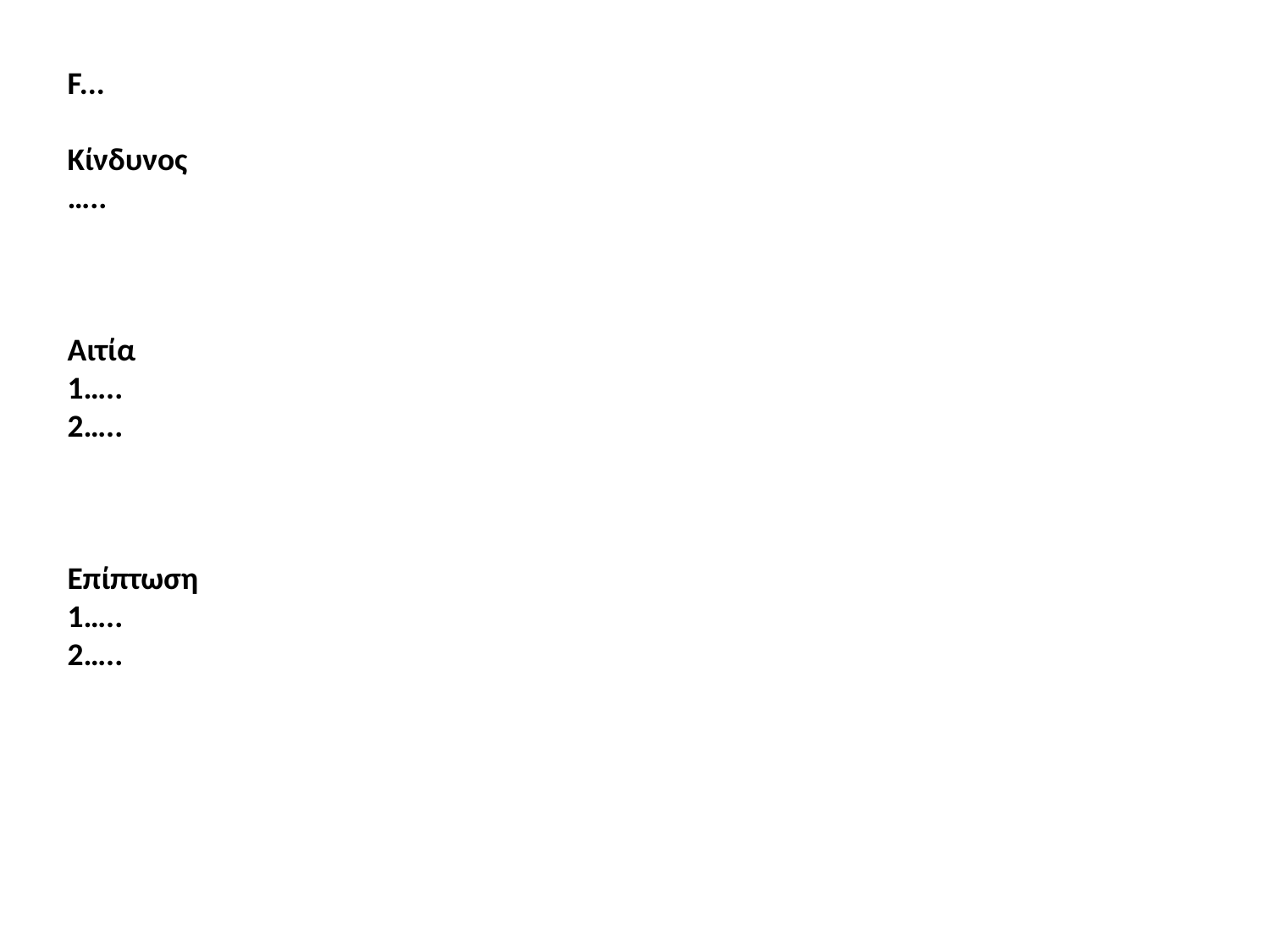

F...

Κίνδυνος
…..

Αιτία
1…..
2…..

Επίπτωση
1…..
2…..